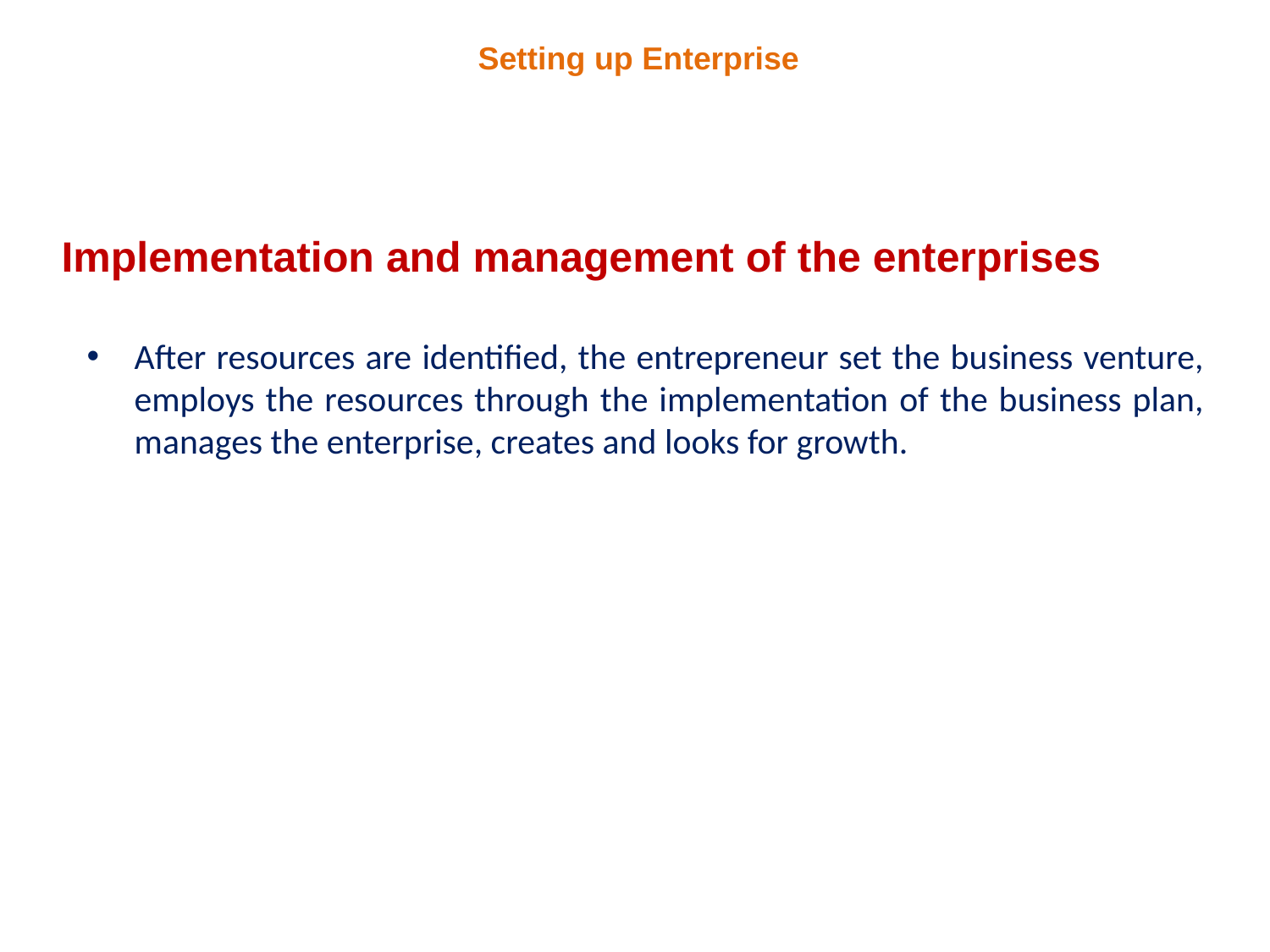

Setting up Enterprise
# Implementation and management of the enterprises
After resources are identified, the entrepreneur set the business venture, employs the resources through the implementation of the business plan, manages the enterprise, creates and looks for growth.